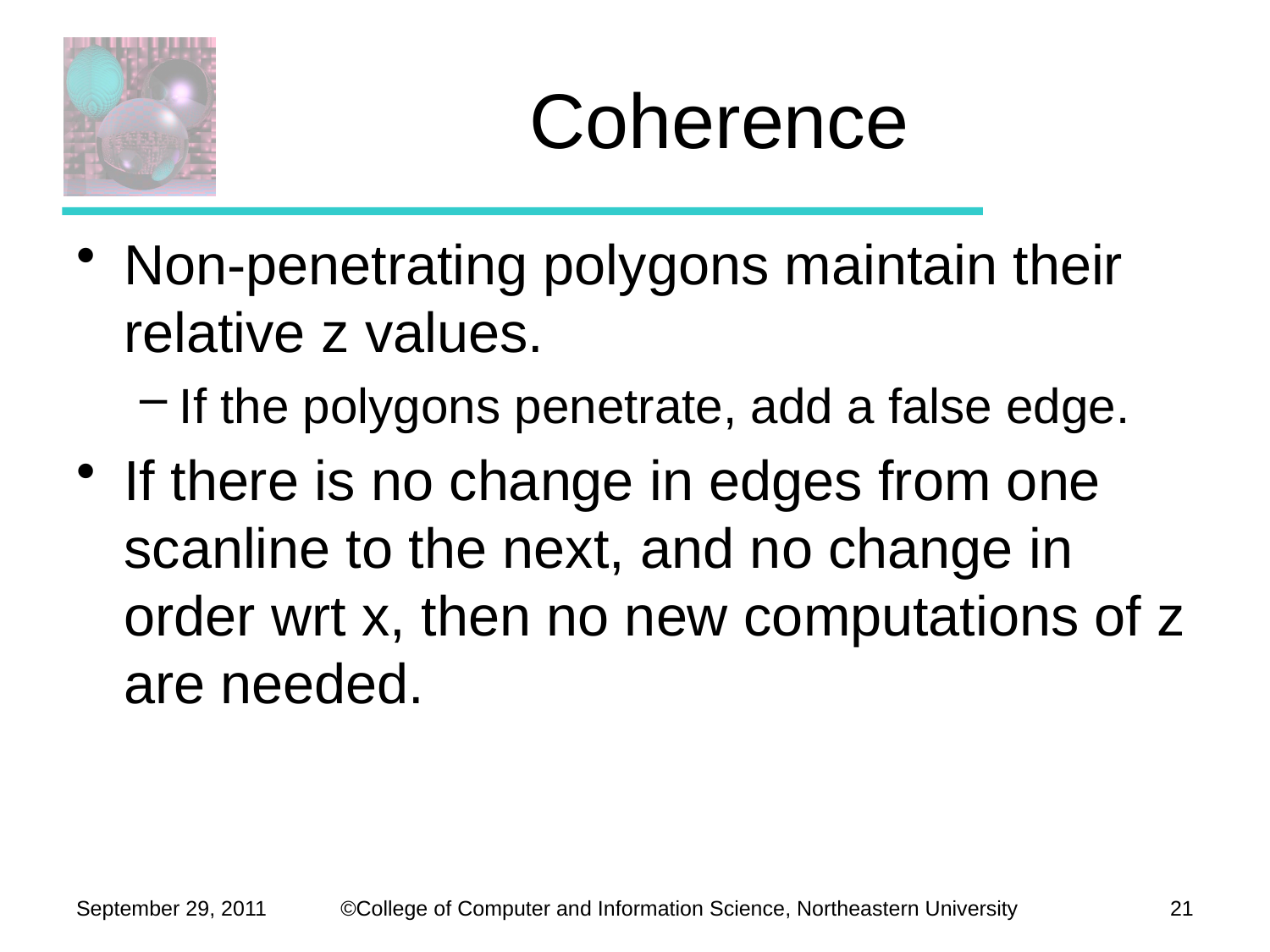

# Coherence
Non-penetrating polygons maintain their relative z values.
If the polygons penetrate, add a false edge.
If there is no change in edges from one scanline to the next, and no change in order wrt x, then no new computations of z are needed.
September 29, 2011
21